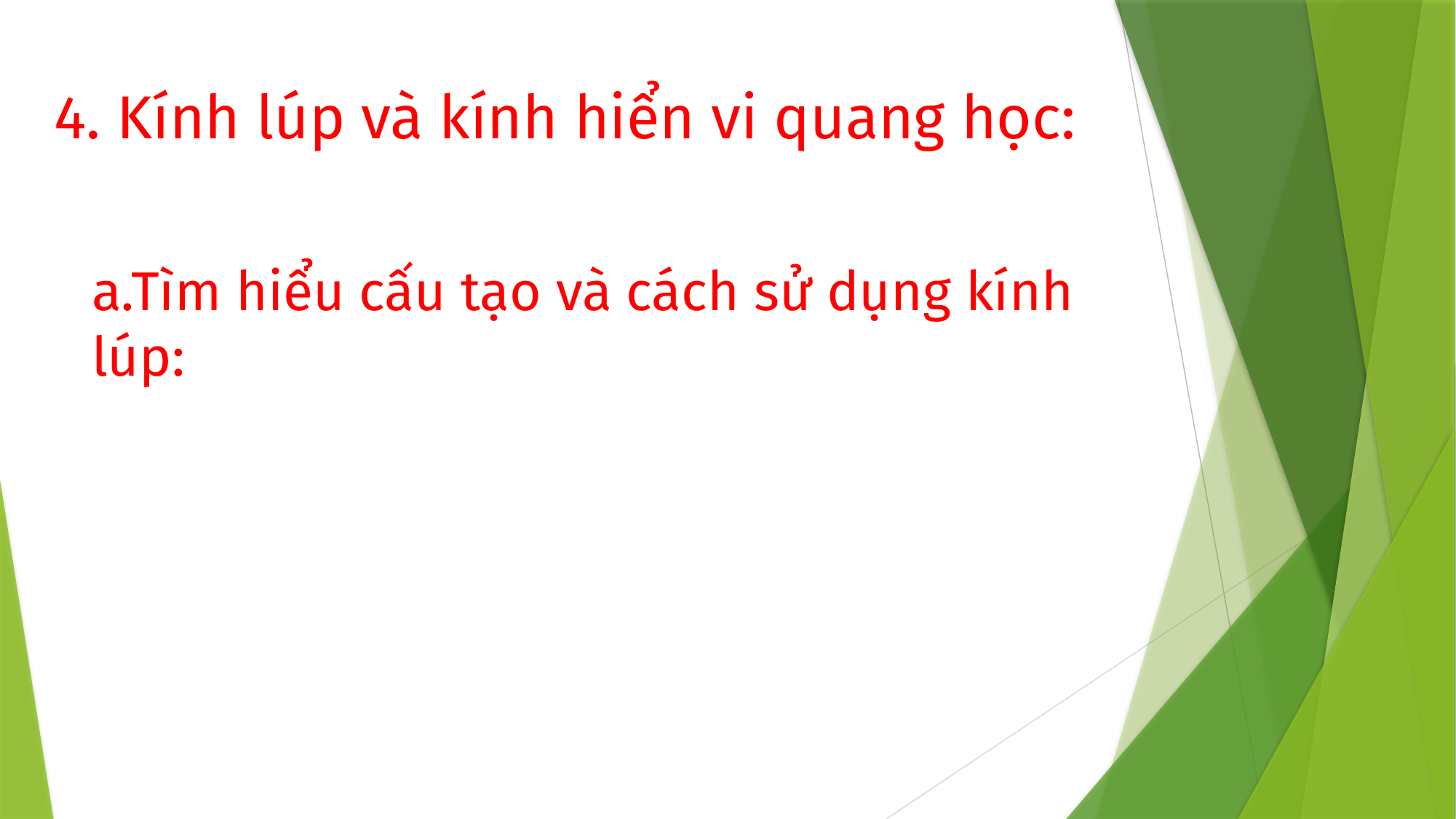

# 4. Kính lúp và kính hiển vi quang học:
a.Tìm hiểu cấu tạo và cách sử dụng kính lúp: